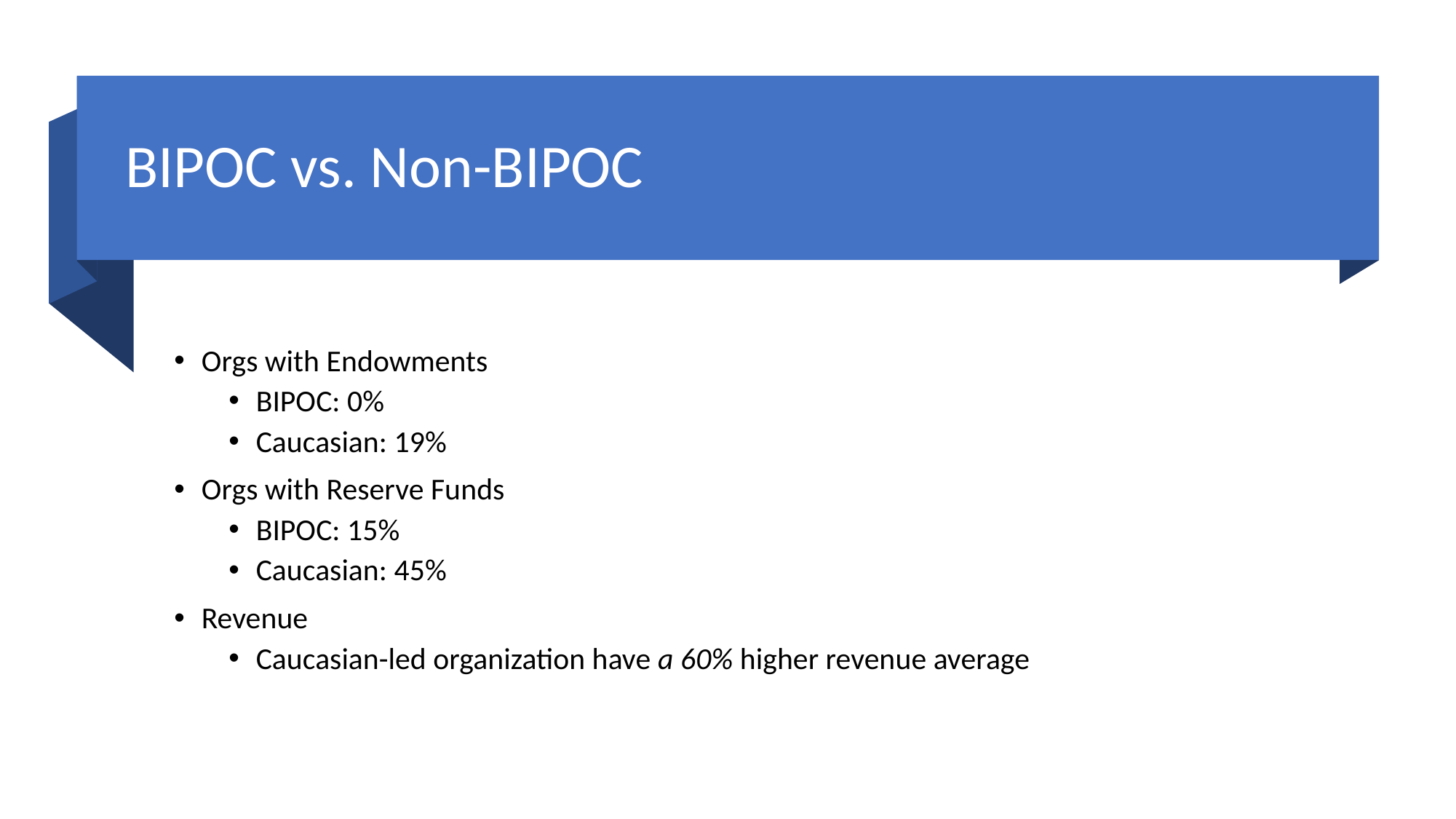

# BIPOC vs. Non-BIPOC

Orgs with Endowments
BIPOC: 0%
Caucasian: 19%
Orgs with Reserve Funds
BIPOC: 15%
Caucasian: 45%
Revenue
Caucasian-led organization have a 60% higher revenue average